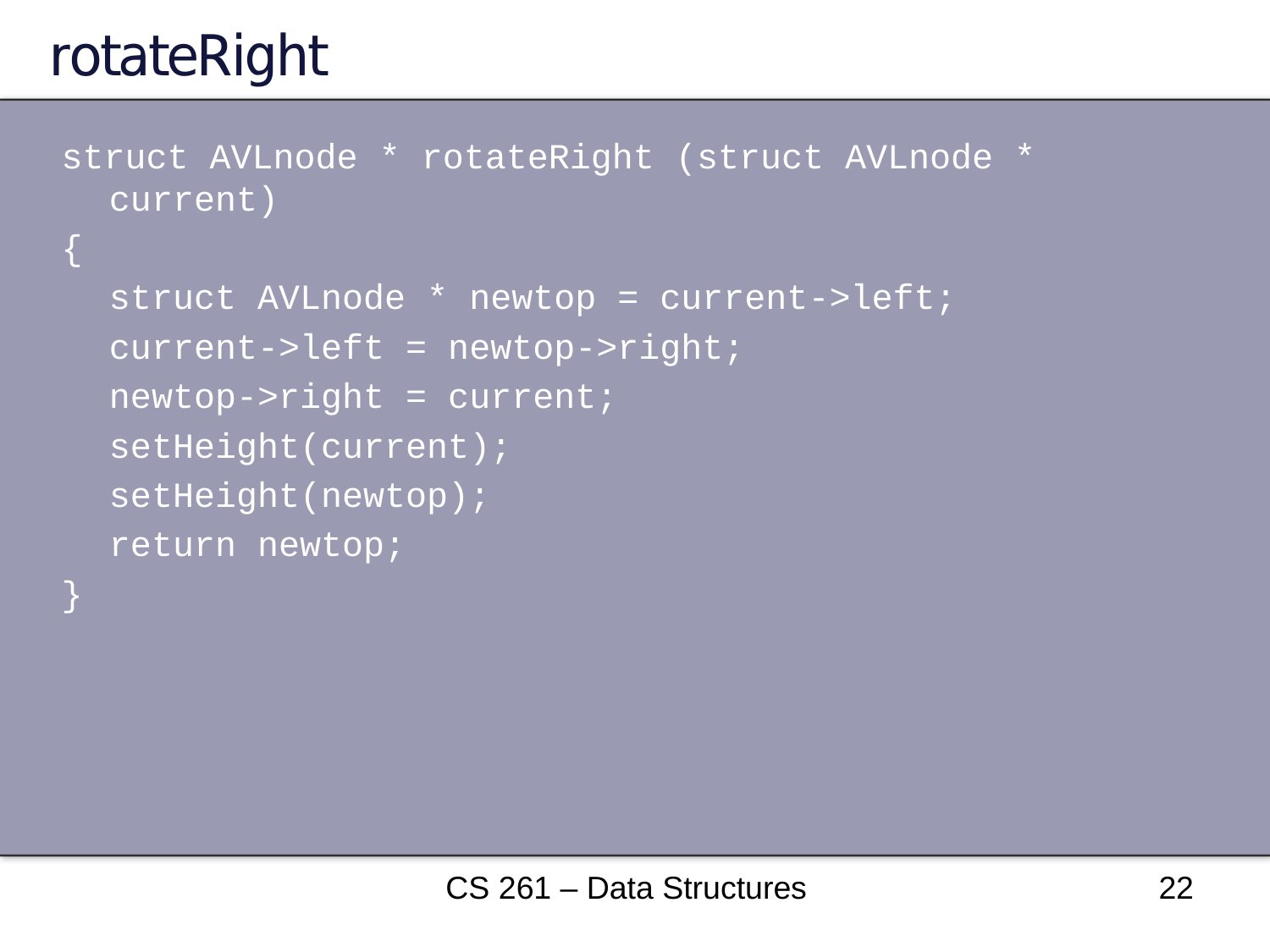

# rotateRight
struct AVLnode * rotateRight (struct AVLnode * current)
{
	struct AVLnode * newtop = current->left;
	current->left = newtop->right;
	newtop->right = current;
	setHeight(current);
	setHeight(newtop);
	return newtop;
}

CS 261 – Data Structures
22